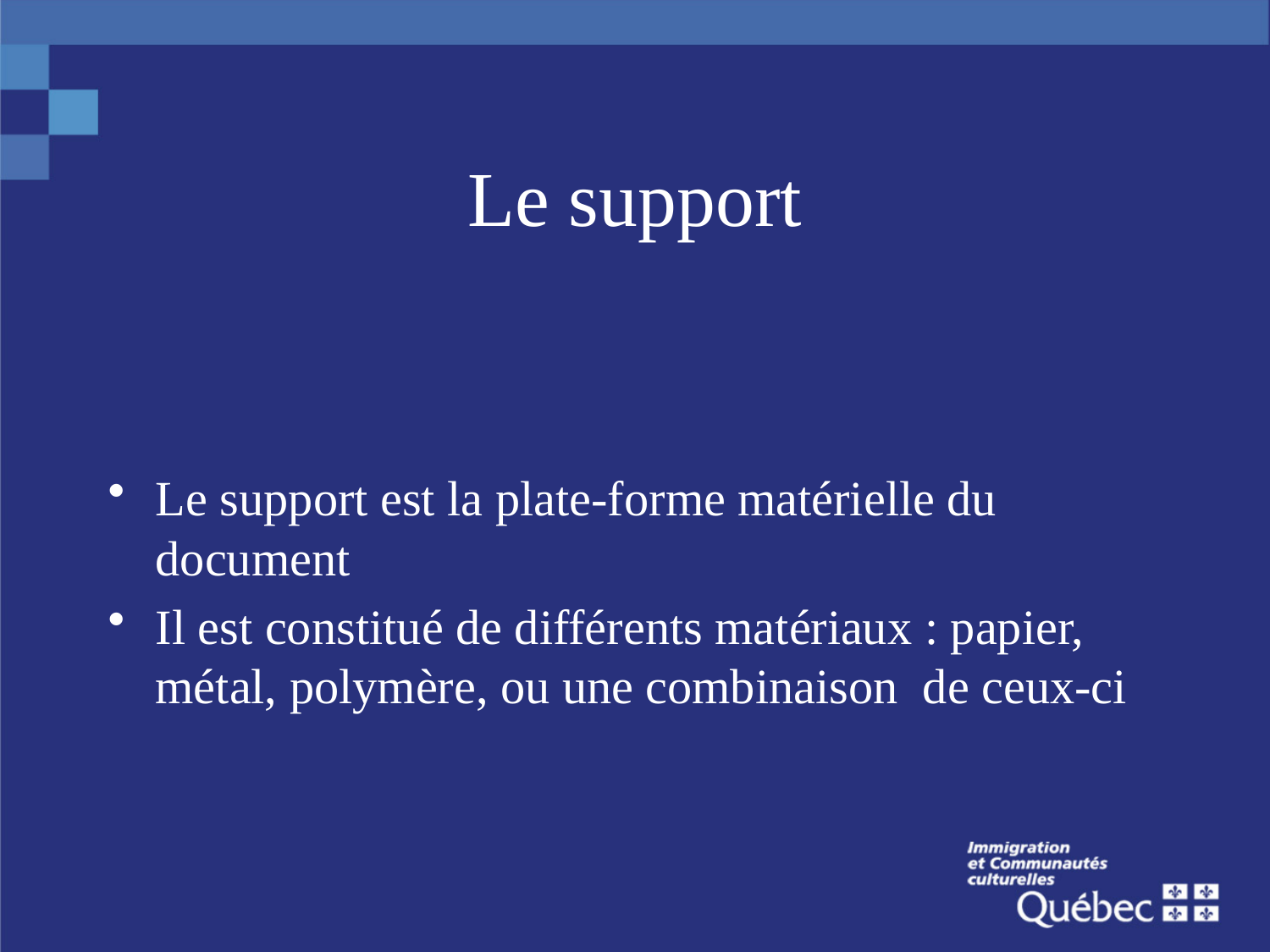

# Le support

Le support est la plate-forme matérielle du document
Il est constitué de différents matériaux : papier, métal, polymère, ou une combinaison  de ceux-ci